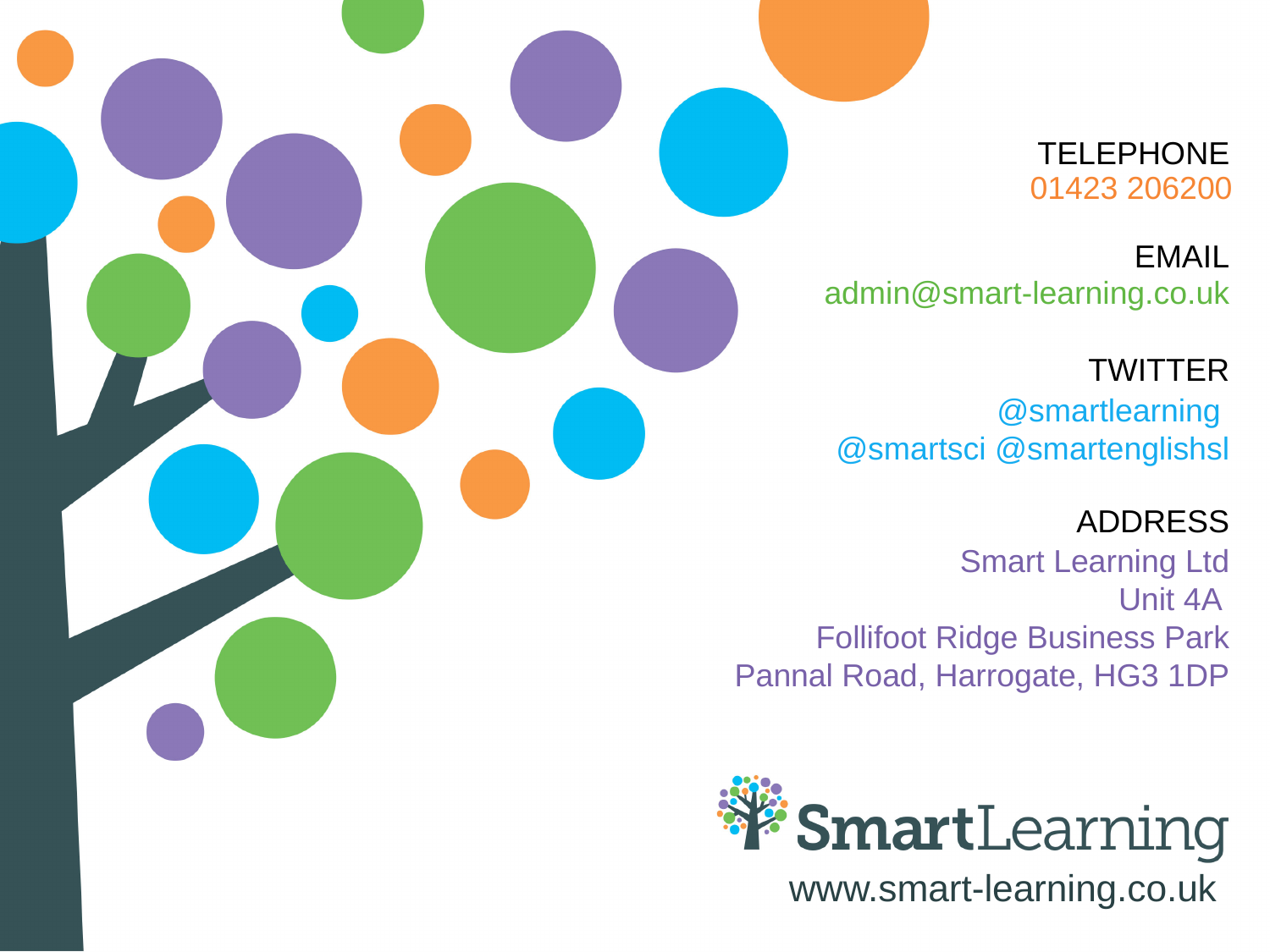

TELEPHONE
01423 206200
EMAIL
admin@smart-learning.co.uk
TWITTER
@smartlearning
@smartsci @smartenglishsl

ADDRESS
Smart Learning Ltd
Unit 4A
Follifoot Ridge Business Park
Pannal Road, Harrogate, HG3 1DP